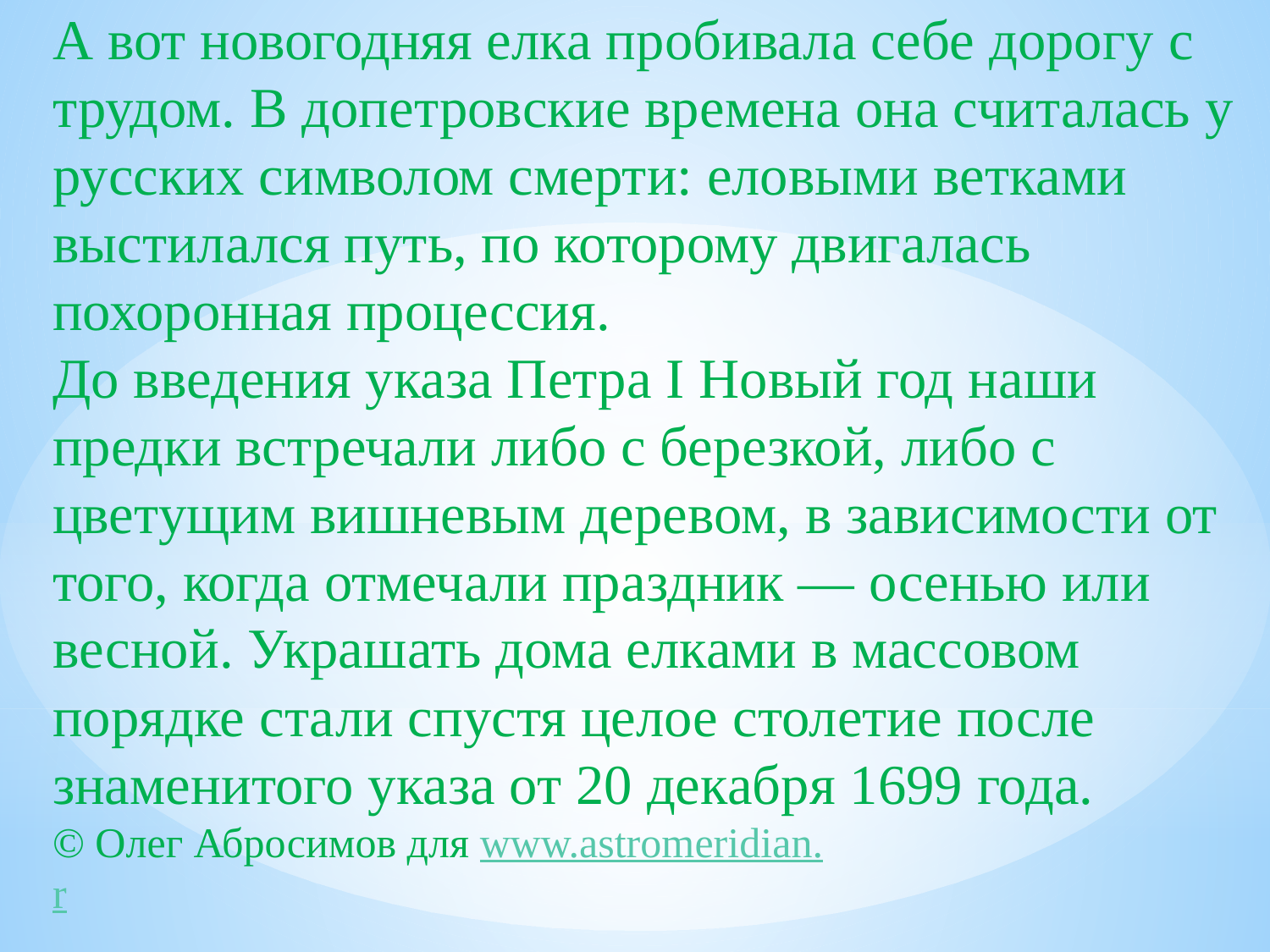

А вот новогодняя елка пробивала себе дорогу с трудом. В допетровские времена она считалась у русских символом смерти: еловыми ветками выстилался путь, по которому двигалась похоронная процессия.
До введения указа Петра I Новый год наши предки встречали либо с березкой, либо с цветущим вишневым деревом, в зависимости от того, когда отмечали праздник — осенью или весной. Украшать дома елками в массовом порядке стали спустя целое столетие после знаменитого указа от 20 декабря 1699 года.
© Олег Абросимов для www.astromeridian.
r